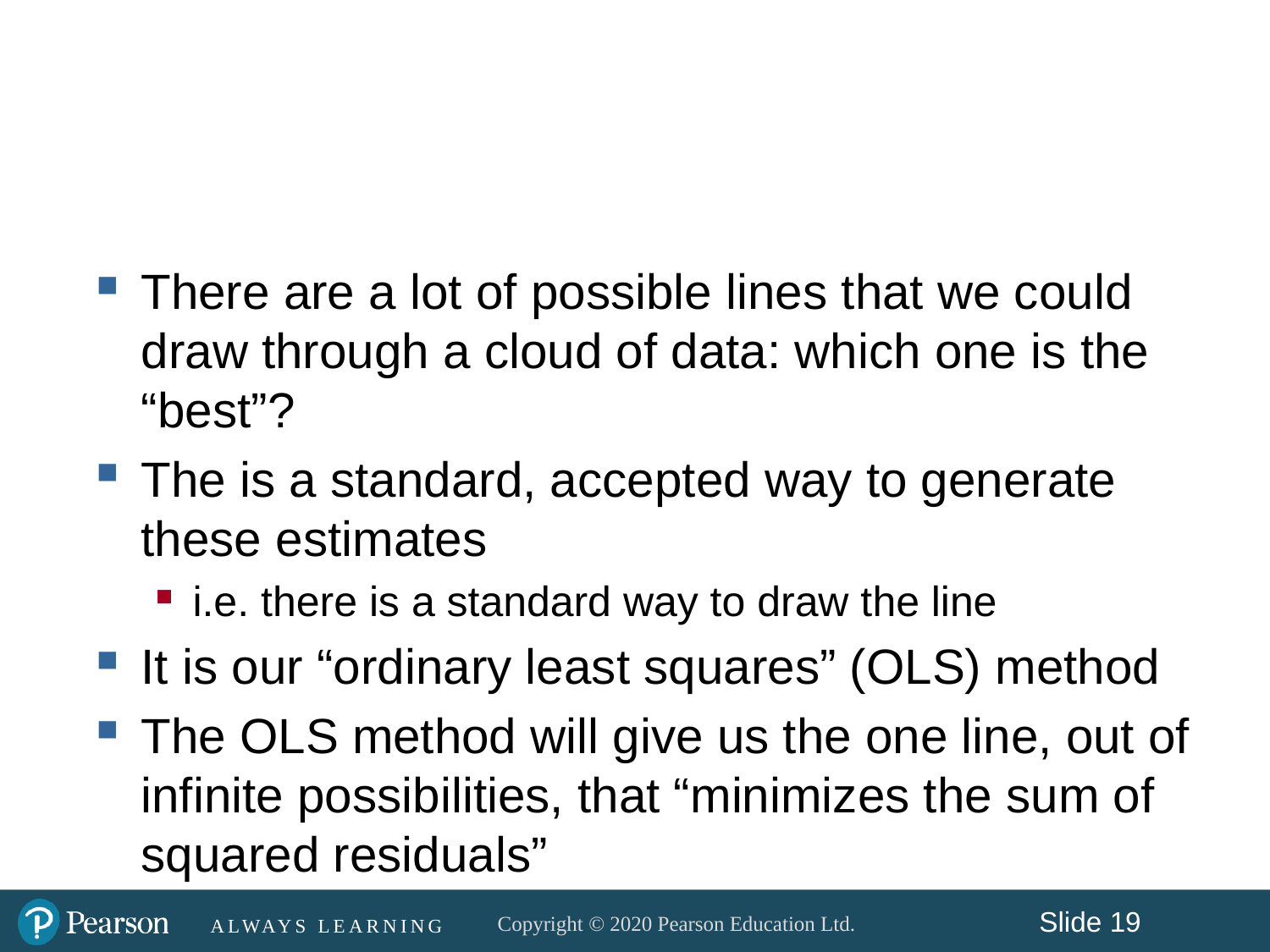

#
There are a lot of possible lines that we could draw through a cloud of data: which one is the “best”?
The is a standard, accepted way to generate these estimates
i.e. there is a standard way to draw the line
It is our “ordinary least squares” (OLS) method
The OLS method will give us the one line, out of infinite possibilities, that “minimizes the sum of squared residuals”